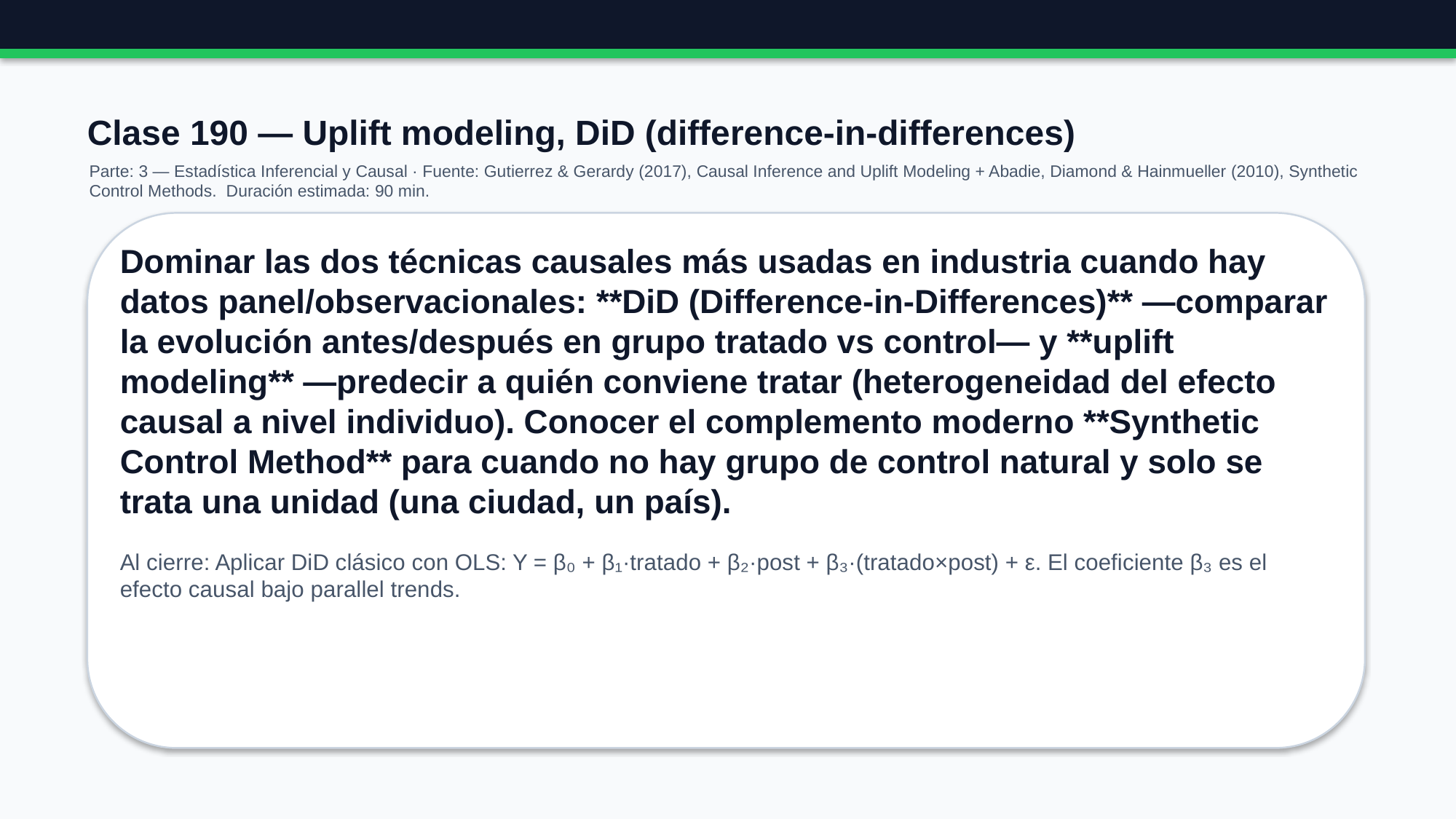

Clase 190 — Uplift modeling, DiD (difference-in-differences)
Parte: 3 — Estadística Inferencial y Causal · Fuente: Gutierrez & Gerardy (2017), Causal Inference and Uplift Modeling + Abadie, Diamond & Hainmueller (2010), Synthetic Control Methods.  Duración estimada: 90 min.

Dominar las dos técnicas causales más usadas en industria cuando hay datos panel/observacionales: **DiD (Difference-in-Differences)** —comparar la evolución antes/después en grupo tratado vs control— y **uplift modeling** —predecir a quién conviene tratar (heterogeneidad del efecto causal a nivel individuo). Conocer el complemento moderno **Synthetic Control Method** para cuando no hay grupo de control natural y solo se trata una unidad (una ciudad, un país).
Al cierre: Aplicar DiD clásico con OLS: Y = β₀ + β₁·tratado + β₂·post + β₃·(tratado×post) + ε. El coeficiente β₃ es el efecto causal bajo parallel trends.